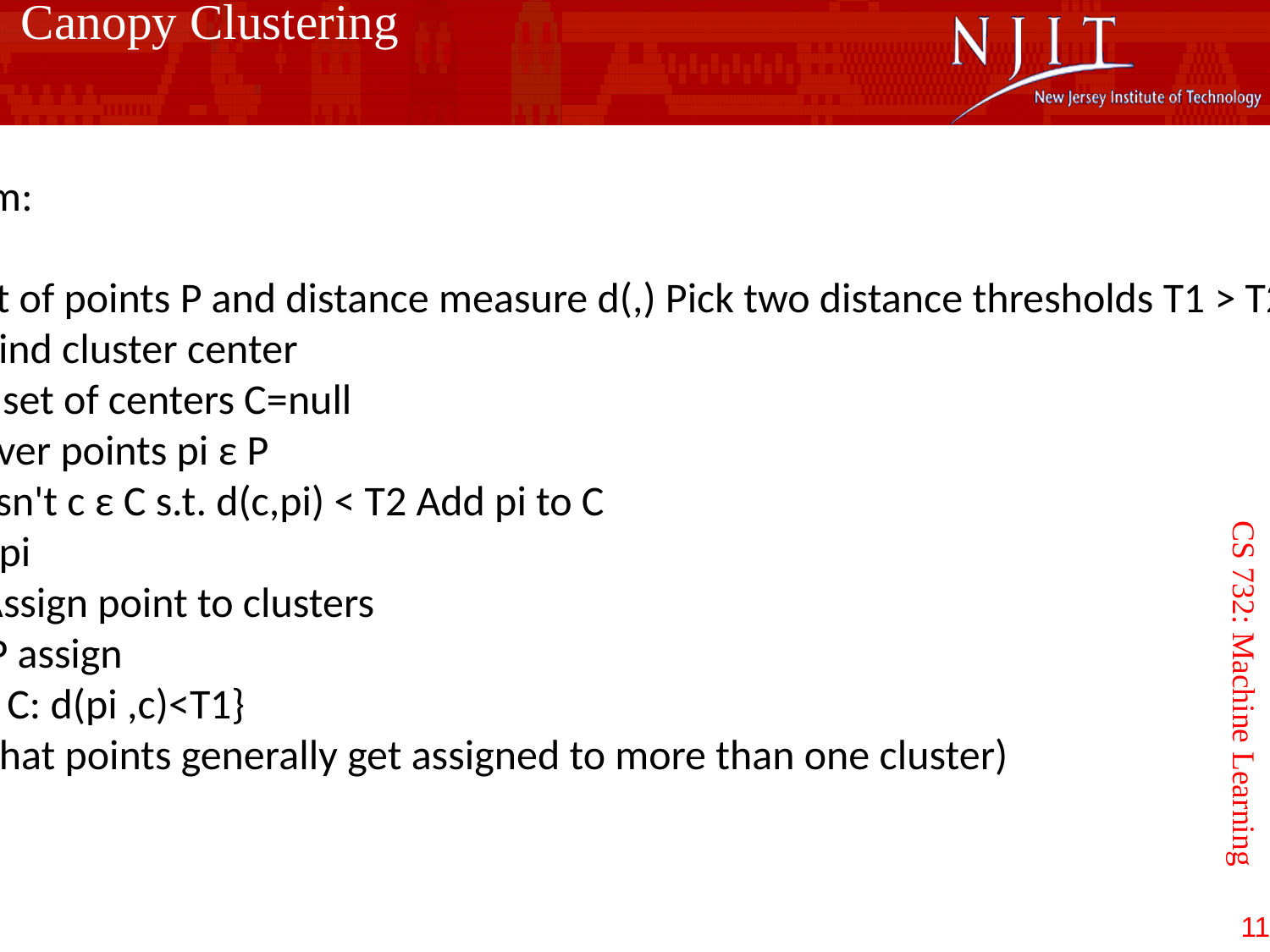

Canopy Clustering

Algorithm:

Given set of points P and distance measure d(,) Pick two distance thresholds T1 > T2 > 0
Step 1: Find cluster center
Initialize set of centers C=null
Iterate over points pi ε P
If there isn't c ε C s.t. d(c,pi) < T2 Add pi to C
get next pi
Step 2: Assign point to clusters
For pi ε P assign
pi to {c ε C: d(pi ,c)<T1}
(Notice that points generally get assigned to more than one cluster)
CS 732: Machine Learning
11